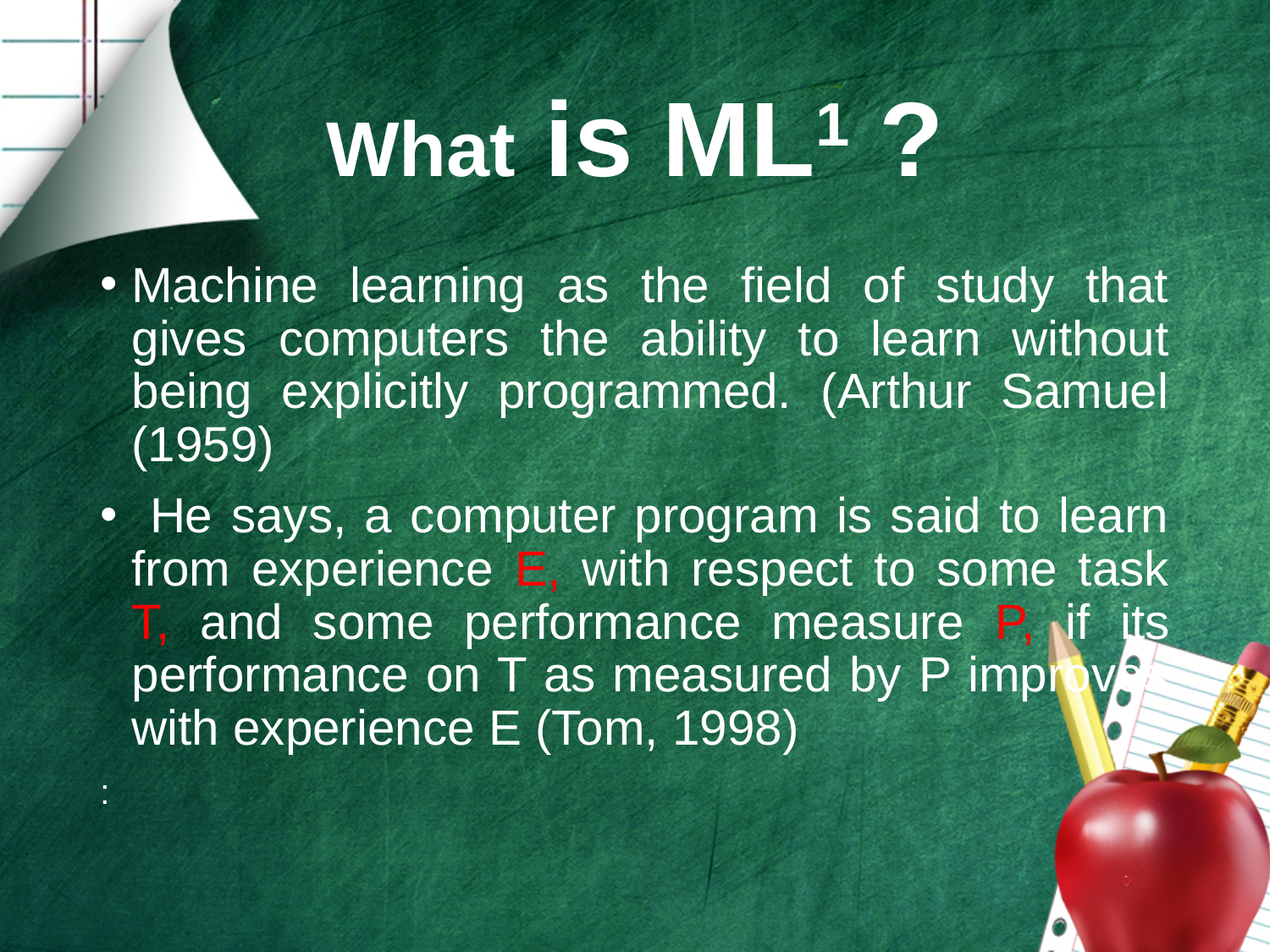

# What is ML1 ?
Machine learning as the field of study that gives computers the ability to learn without being explicitly programmed. (Arthur Samuel (1959)
 He says, a computer program is said to learn from experience E, with respect to some task T, and some performance measure P, if its performance on T as measured by P improves with experience E (Tom, 1998)
: